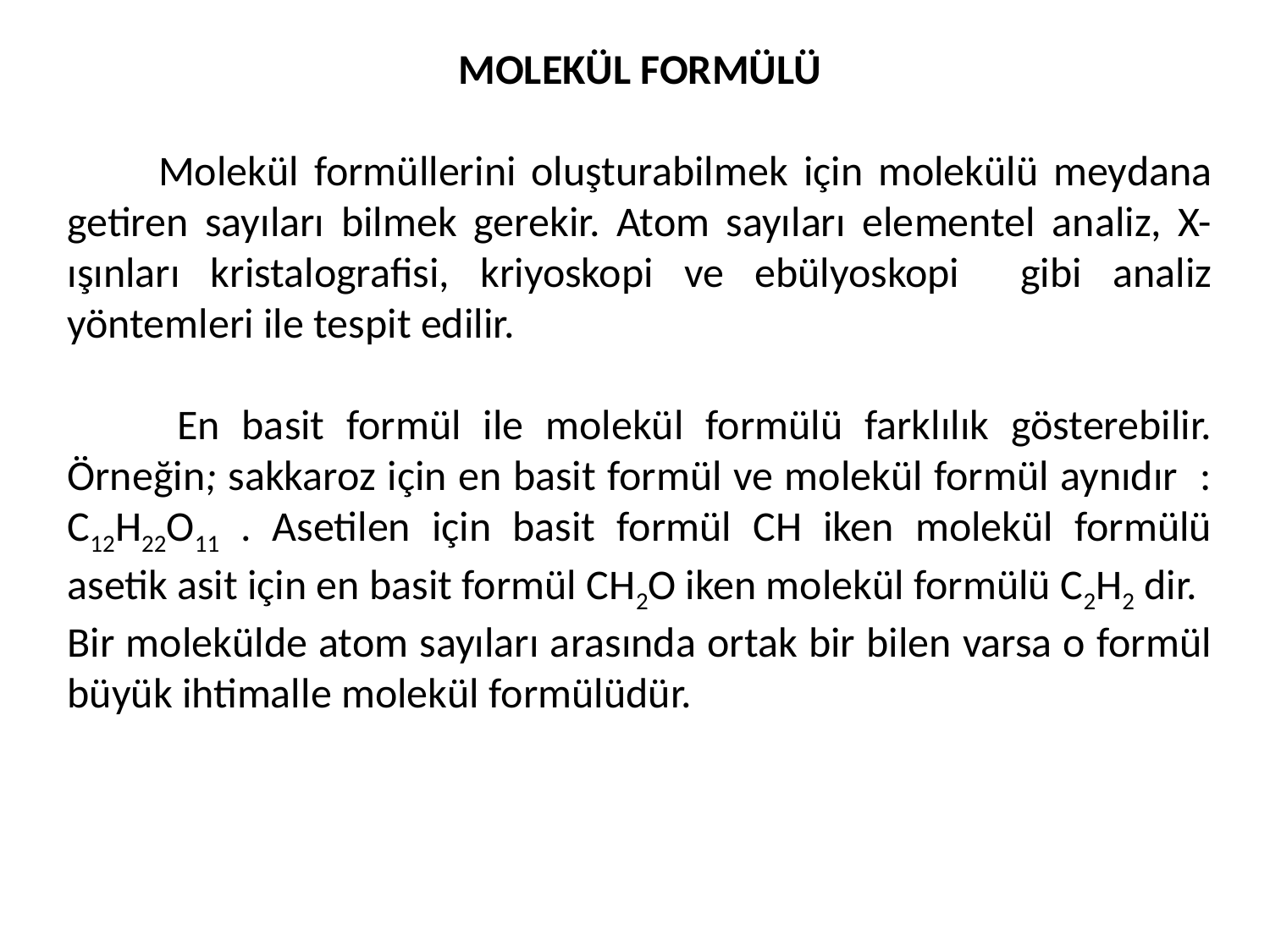

MOLEKÜL FORMÜLÜ

      Molekül formüllerini oluşturabilmek için molekülü meydana getiren sayıları bilmek gerekir. Atom sayıları elementel analiz, X-ışınları kristalografisi, kriyoskopi ve ebülyoskopi  gibi analiz yöntemleri ile tespit edilir.

     En basit formül ile molekül formülü farklılık gösterebilir. Örneğin; sakkaroz için en basit formül ve molekül formül aynıdır  : C12H22O11 . Asetilen için basit formül CH iken molekül formülü asetik asit için en basit formül CH2O iken molekül formülü C2H2 dir.
Bir molekülde atom sayıları arasında ortak bir bilen varsa o formül büyük ihtimalle molekül formülüdür.